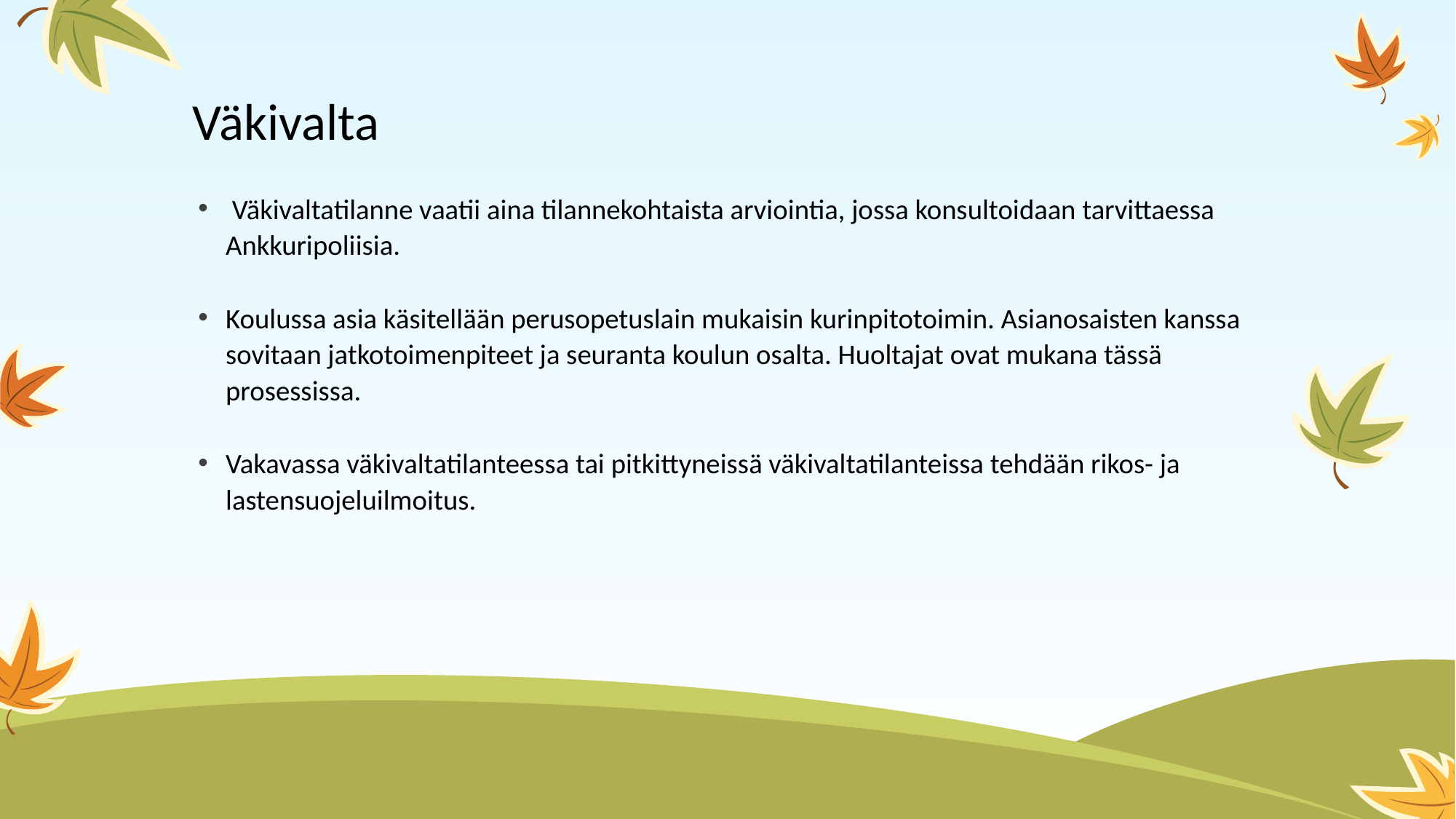

# Väkivalta
 Väkivaltatilanne vaatii aina tilannekohtaista arviointia, jossa konsultoidaan tarvittaessa Ankkuripoliisia.
Koulussa asia käsitellään perusopetuslain mukaisin kurinpitotoimin. Asianosaisten kanssa sovitaan jatkotoimenpiteet ja seuranta koulun osalta. Huoltajat ovat mukana tässä prosessissa.
Vakavassa väkivaltatilanteessa tai pitkittyneissä väkivaltatilanteissa tehdään rikos- ja lastensuojeluilmoitus.